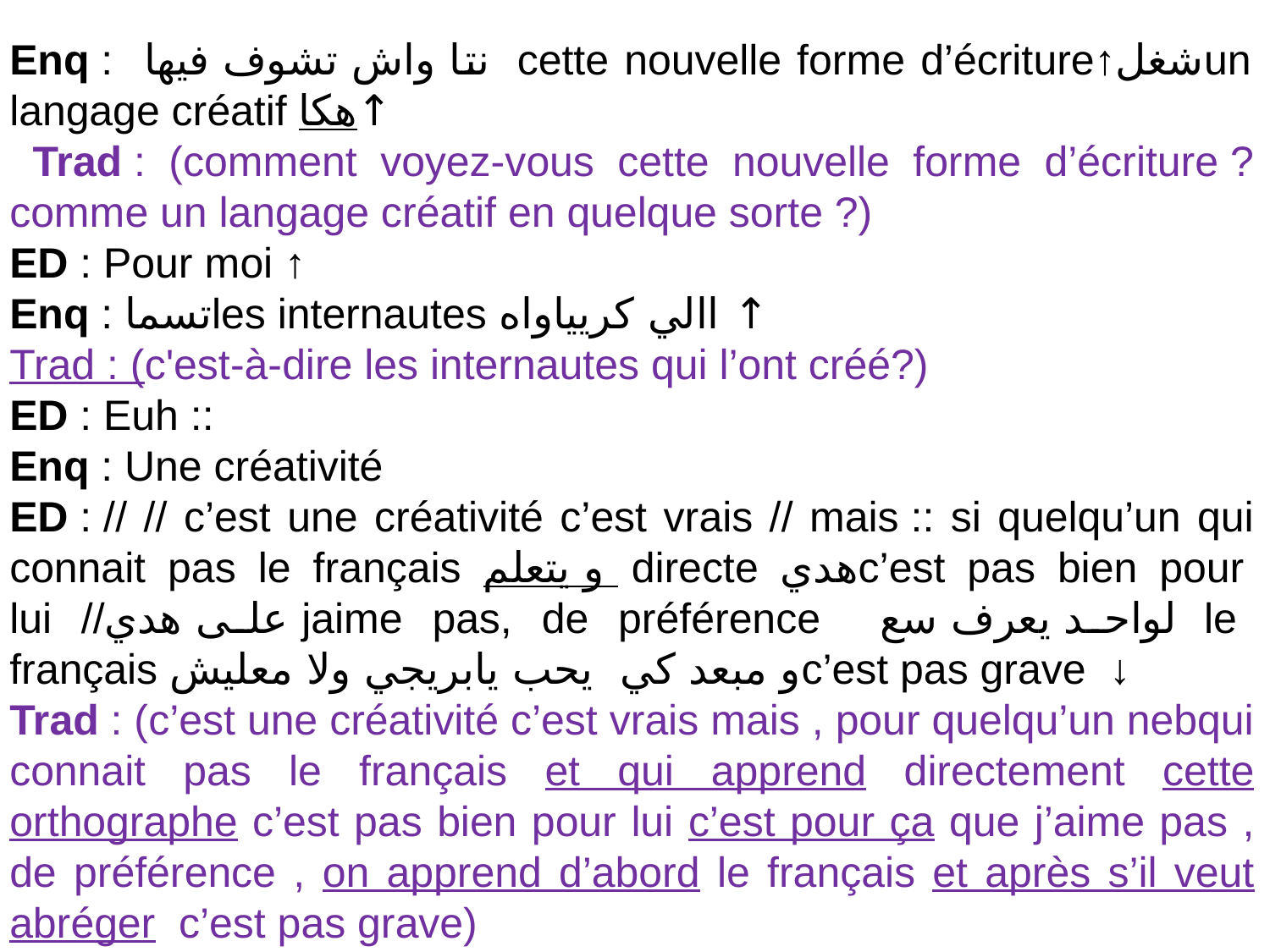

Enq :  نتا واش تشوف فيها  cette nouvelle forme d’écriture↑شغلun langage créatif هكا↑
 Trad : (comment voyez-vous cette nouvelle forme d’écriture ?comme un langage créatif en quelque sorte ?)
ED : Pour moi ↑
Enq : تسماles internautes االي كريياواه ↑
Trad : (c'est-à-dire les internautes qui l’ont créé?)
ED : Euh ::
Enq : Une créativité
ED : // // c’est une créativité c’est vrais // mais :: si quelqu’un qui connait pas le français و يتعلم  directe هديc’est pas bien pour lui //على هدي jaime pas, de préférence  لواحد يعرف سع  le français و مبعد كي  يحب يابريجي ولا معليشc’est pas grave  ↓
Trad : (c’est une créativité c’est vrais mais , pour quelqu’un nebqui connait pas le français et qui apprend directement cette orthographe c’est pas bien pour lui c’est pour ça que j’aime pas , de préférence , on apprend d’abord le français et après s’il veut abréger  c’est pas grave)